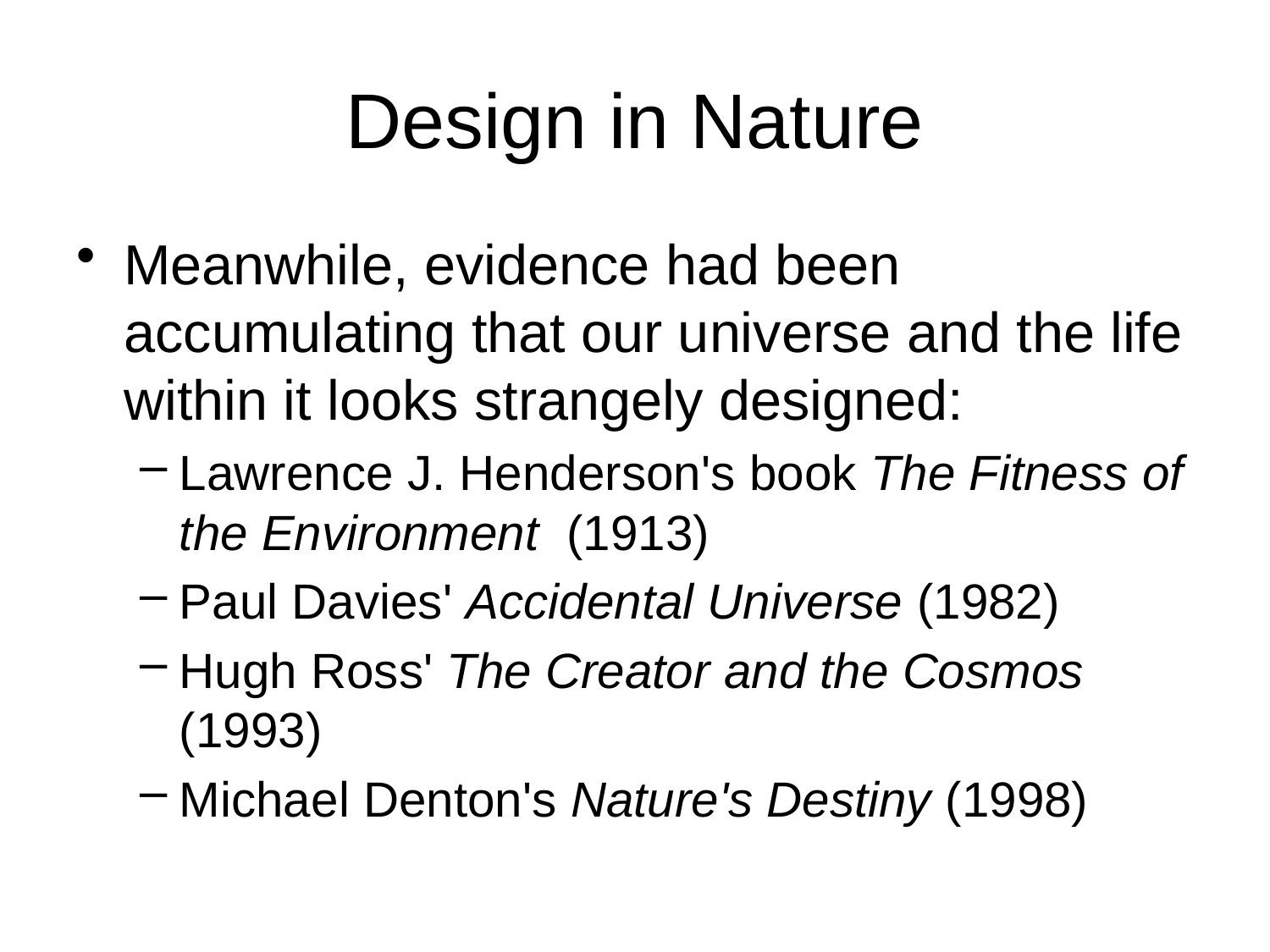

# Design in Nature
Meanwhile, evidence had been accumulating that our universe and the life within it looks strangely designed:
Lawrence J. Henderson's book The Fitness of the Environment  (1913)
Paul Davies' Accidental Universe (1982)
Hugh Ross' The Creator and the Cosmos (1993)
Michael Denton's Nature's Destiny (1998)